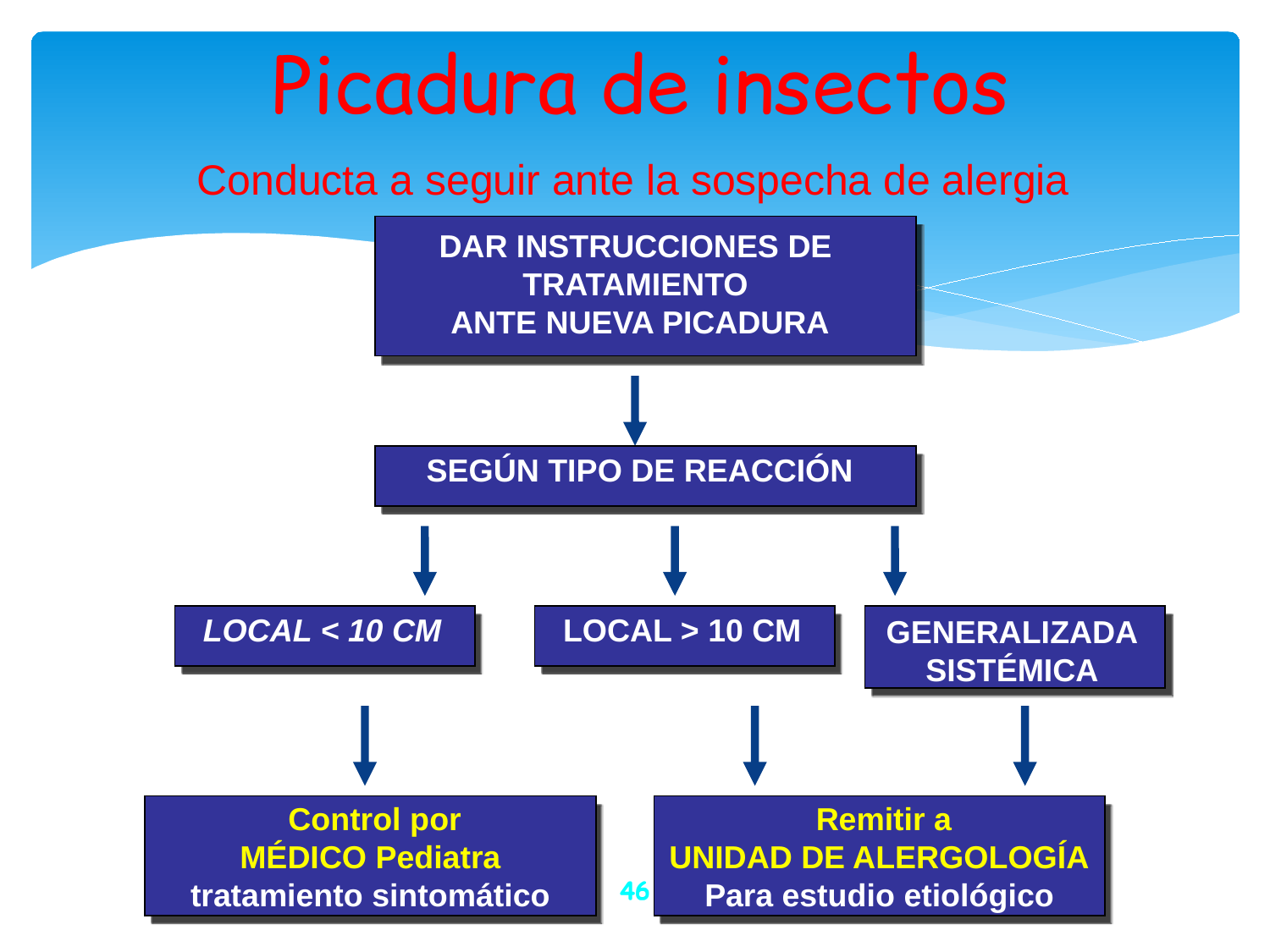

# Picadura de insectos
Conducta a seguir ante la sospecha de alergia

DAR INSTRUCCIONES DE
TRATAMIENTO
ANTE NUEVA PICADURA

SEGÚN TIPO DE REACCIÓN

LOCAL < 10 CM

LOCAL > 10 CM

GENERALIZADA
SISTÉMICA

 Control por
MÉDICO Pediatra
tratamiento sintomático
 Remitir a
UNIDAD DE ALERGOLOGÍA
Para estudio etiológico
46